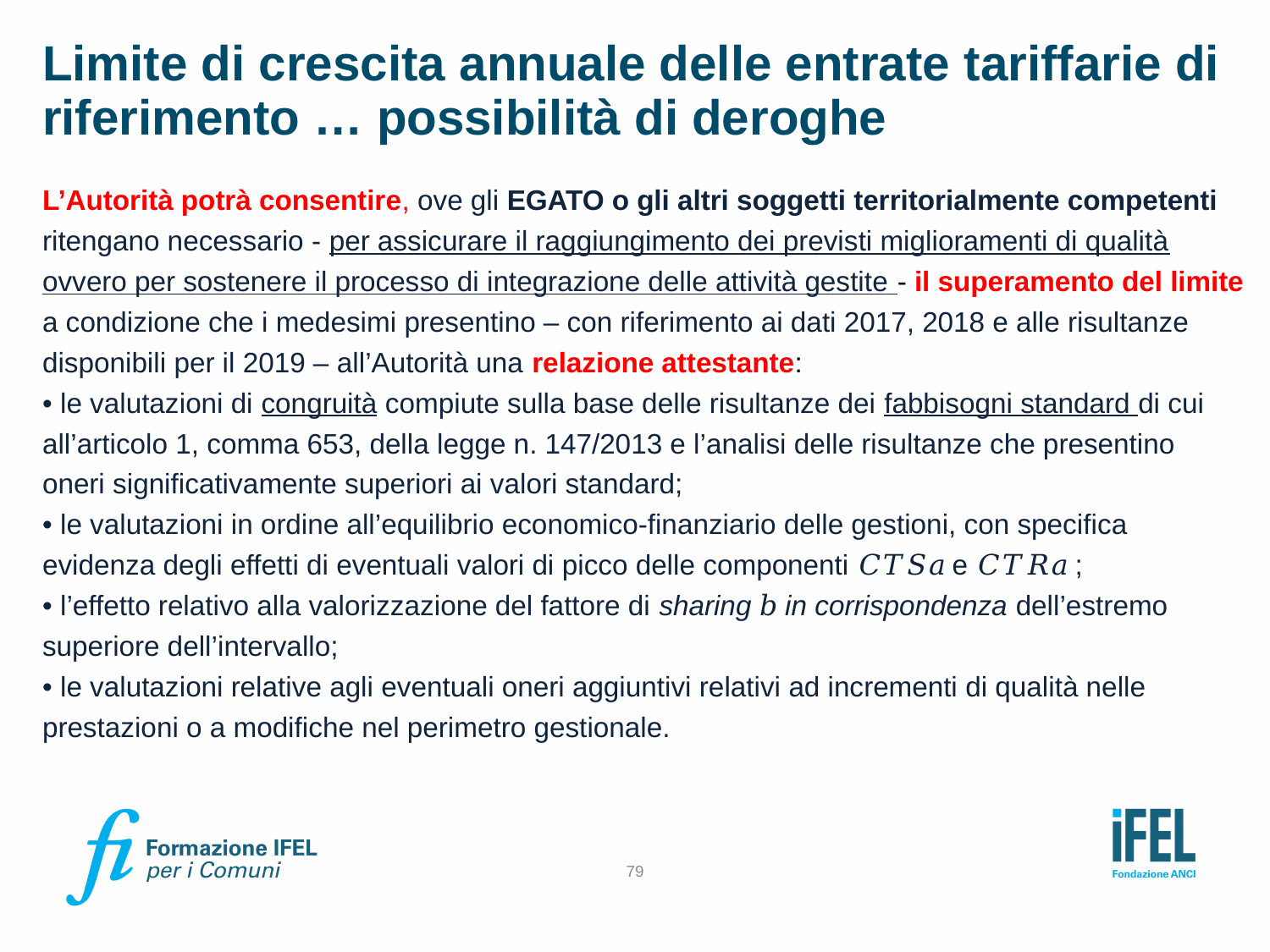

# Limite di crescita annuale delle entrate tariffarie di riferimento … possibilità di deroghe
L’Autorità potrà consentire, ove gli EGATO o gli altri soggetti territorialmente competenti ritengano necessario - per assicurare il raggiungimento dei previsti miglioramenti di qualità ovvero per sostenere il processo di integrazione delle attività gestite - il superamento del limite a condizione che i medesimi presentino – con riferimento ai dati 2017, 2018 e alle risultanze disponibili per il 2019 – all’Autorità una relazione attestante:
• le valutazioni di congruità compiute sulla base delle risultanze dei fabbisogni standard di cui all’articolo 1, comma 653, della legge n. 147/2013 e l’analisi delle risultanze che presentino oneri significativamente superiori ai valori standard;
• le valutazioni in ordine all’equilibrio economico-finanziario delle gestioni, con specifica evidenza degli effetti di eventuali valori di picco delle componenti 𝐶𝑇𝑆𝑎 e 𝐶𝑇𝑅𝑎 ;
• l’effetto relativo alla valorizzazione del fattore di sharing 𝑏 in corrispondenza dell’estremo superiore dell’intervallo;
• le valutazioni relative agli eventuali oneri aggiuntivi relativi ad incrementi di qualità nelle prestazioni o a modifiche nel perimetro gestionale.
79